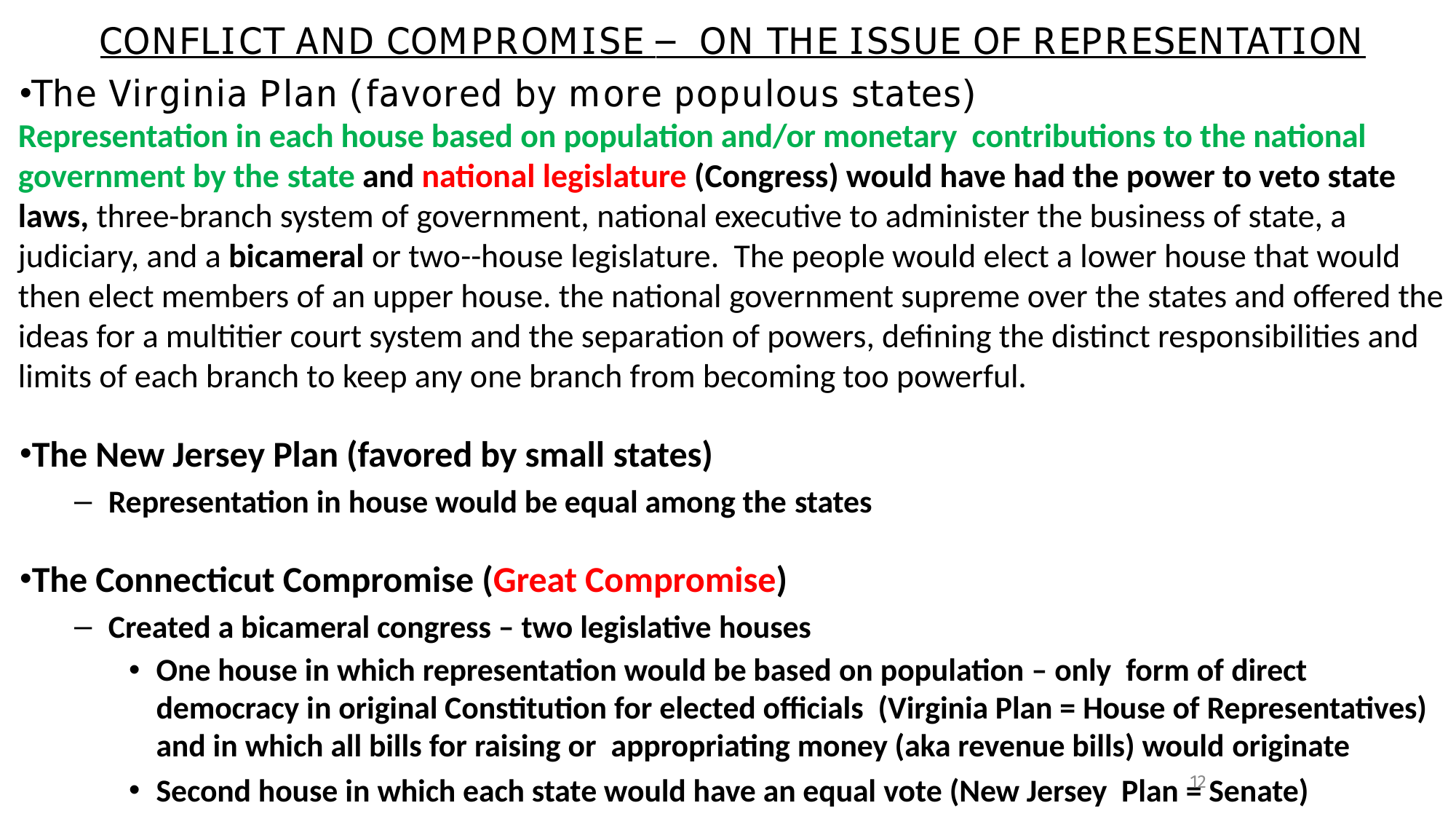

# CONFLICT AND COMPROMISE –  ON THE ISSUE OF REPRESENTATION
The Virginia Plan (favored by more populous states)
Representation in each house based on population and/or monetary  contributions to the national government by the state and national legislature (Congress) would have had the power to veto state laws, three-branch system of government, national executive to administer the business of state, a judiciary, and a bicameral or two--house legislature.  The people would elect a lower house that would then elect members of an upper house. the national government supreme over the states and offered the ideas for a multitier court system and the separation of powers, defining the distinct responsibilities and limits of each branch to keep any one branch from becoming too powerful.

The New Jersey Plan (favored by small states)
Representation in house would be equal among the states

The Connecticut Compromise (Great Compromise)
Created a bicameral congress – two legislative houses
One house in which representation would be based on population – only  form of direct democracy in original Constitution for elected officials  (Virginia Plan = House of Representatives) and in which all bills for raising or  appropriating money (aka revenue bills) would originate
Second house in which each state would have an equal vote (New Jersey  Plan = Senate)
12